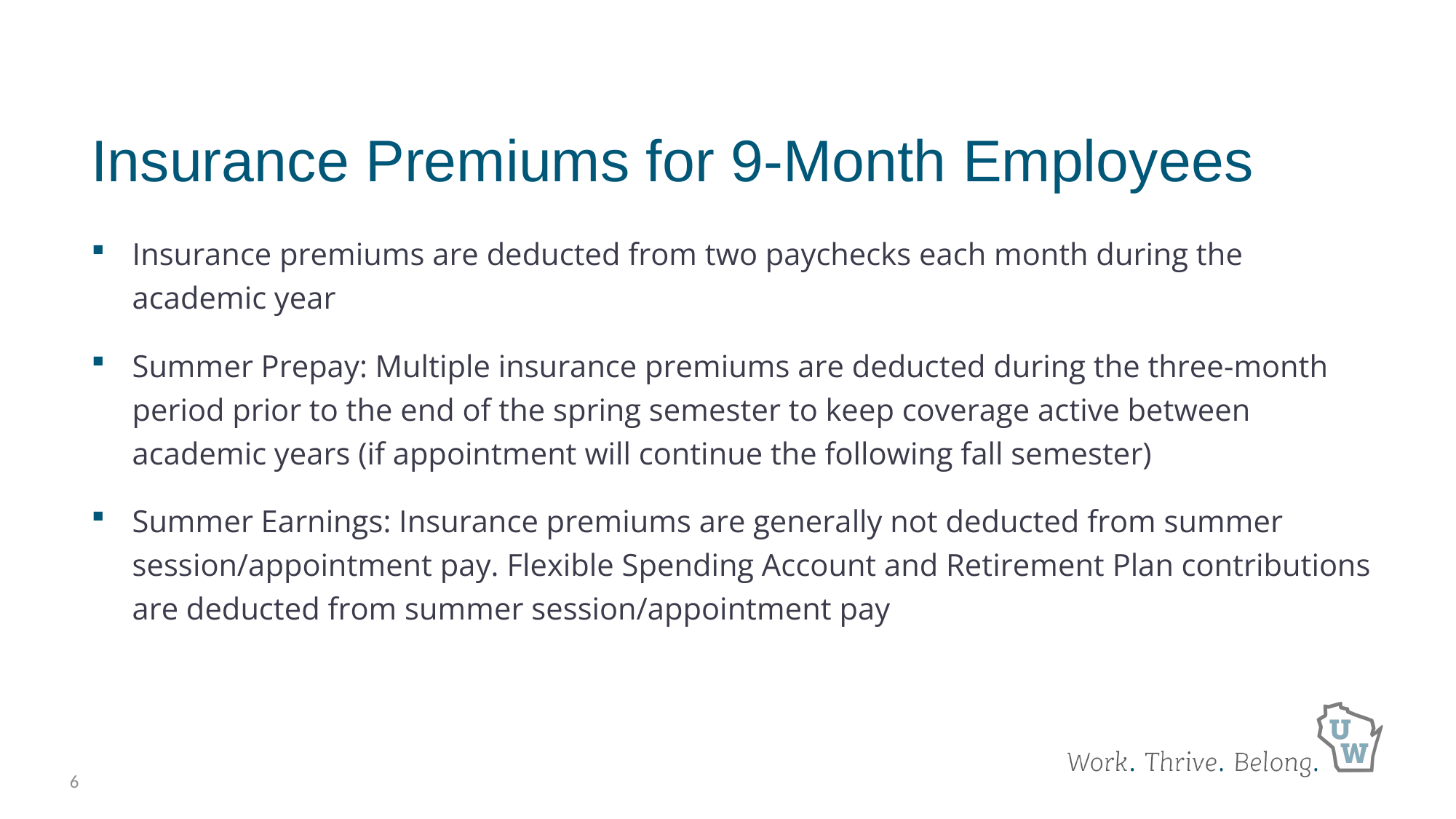

# Insurance Premiums for 9-Month Employees
Insurance premiums are deducted from two paychecks each month during the academic year
Summer Prepay: Multiple insurance premiums are deducted during the three-month period prior to the end of the spring semester to keep coverage active between academic years (if appointment will continue the following fall semester)
Summer Earnings: Insurance premiums are generally not deducted from summer session/appointment pay. Flexible Spending Account and Retirement Plan contributions are deducted from summer session/appointment pay
6